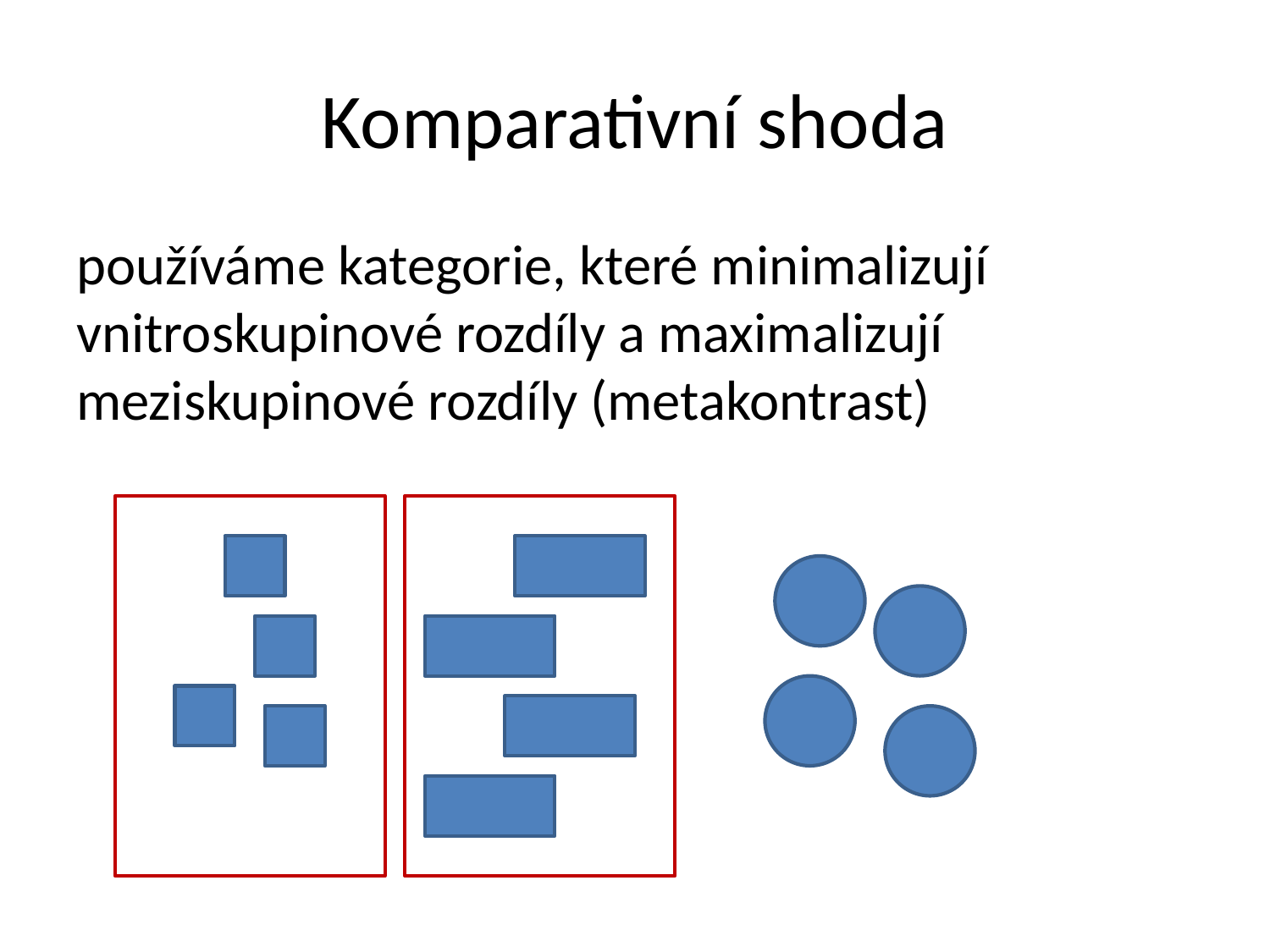

# Komparativní shoda
používáme kategorie, které minimalizují vnitroskupinové rozdíly a maximalizují meziskupinové rozdíly (metakontrast)